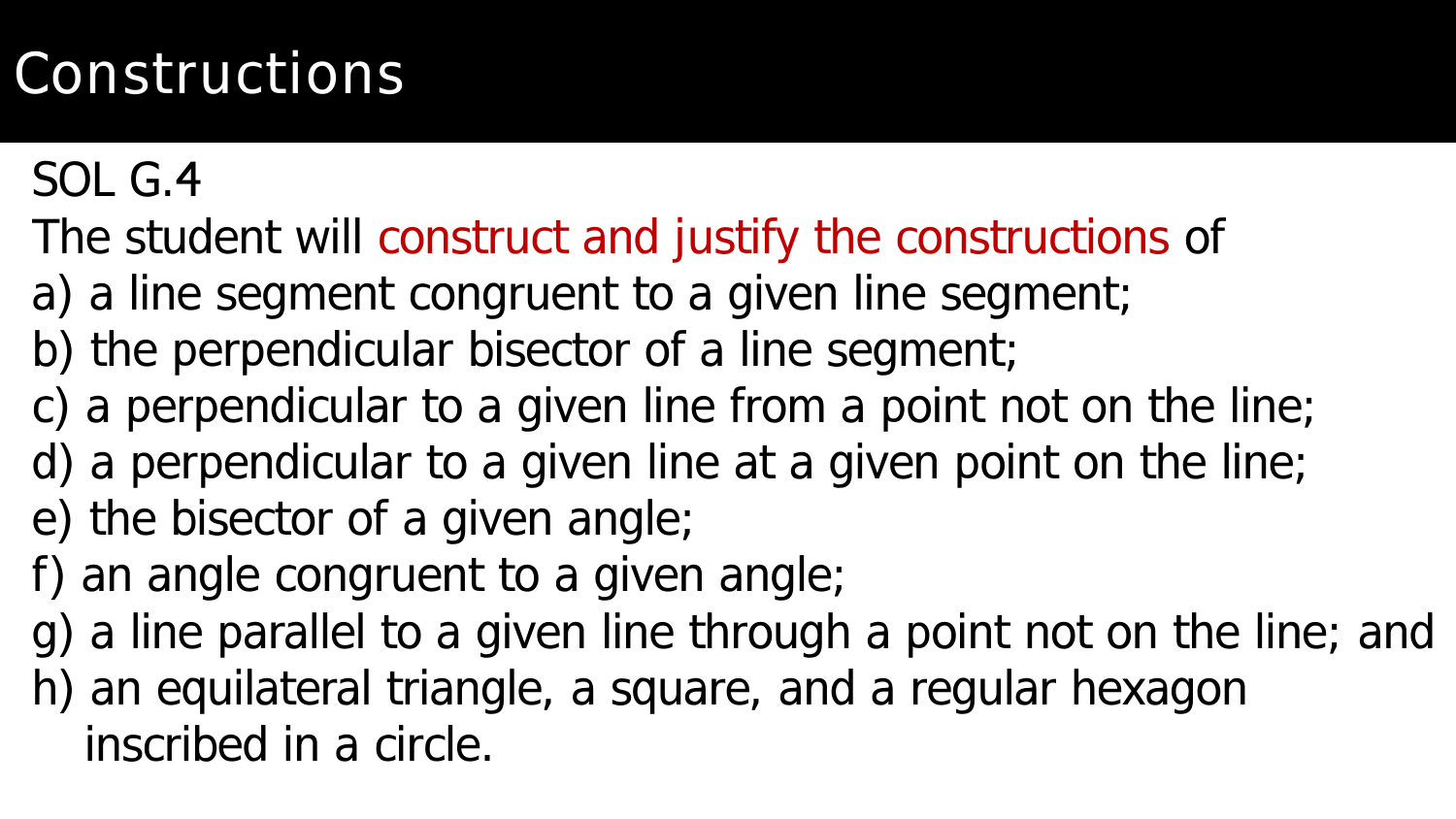

# Constructions
SOL G.4
The student will construct and justify the constructions of
a) a line segment congruent to a given line segment;
b) the perpendicular bisector of a line segment;
c) a perpendicular to a given line from a point not on the line;
d) a perpendicular to a given line at a given point on the line;
e) the bisector of a given angle;
f) an angle congruent to a given angle;
g) a line parallel to a given line through a point not on the line; and
h) an equilateral triangle, a square, and a regular hexagon inscribed in a circle.